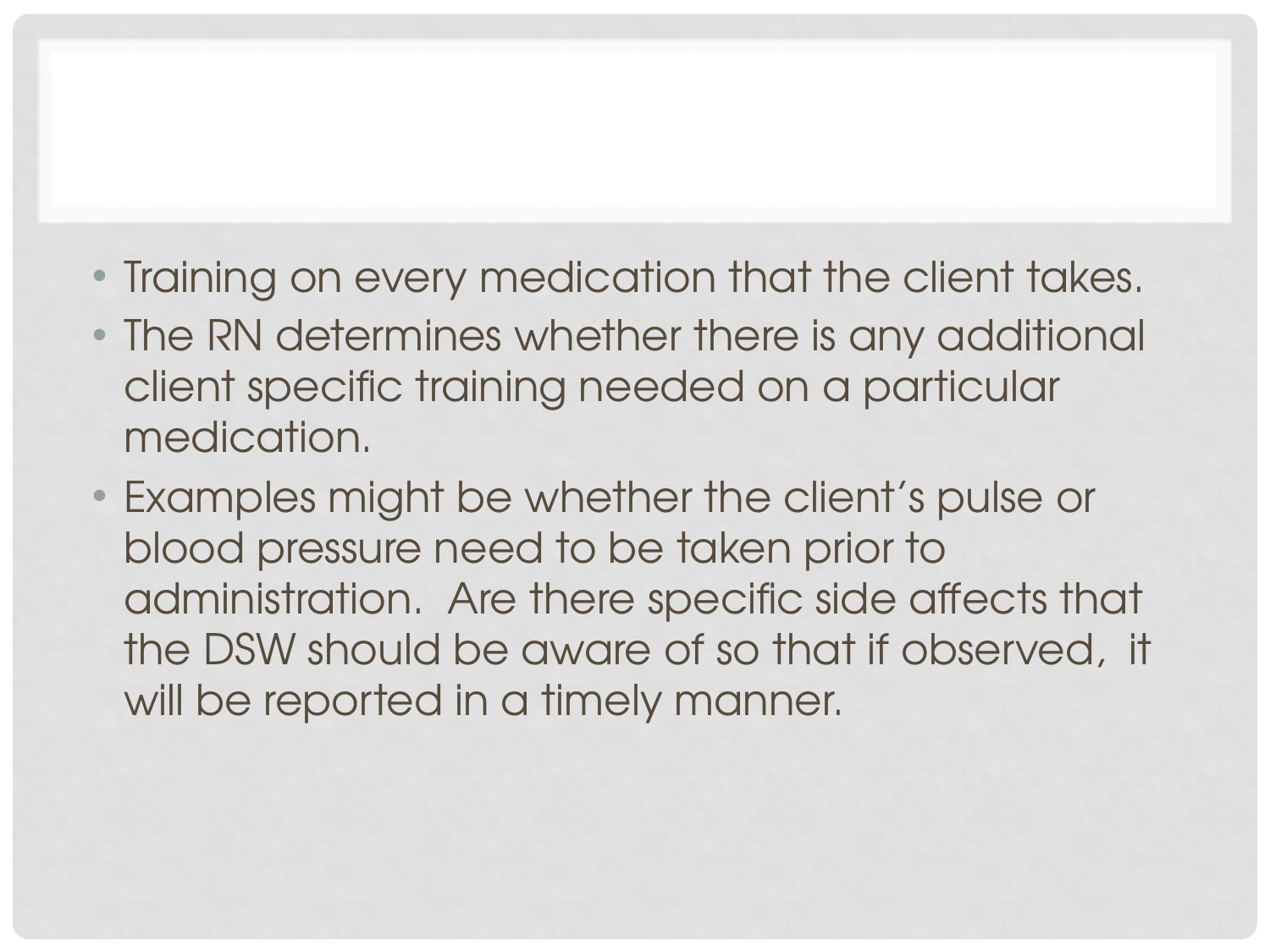

#
Training on every medication that the client takes.
The RN determines whether there is any additional client specific training needed on a particular medication.
Examples might be whether the client’s pulse or blood pressure need to be taken prior to administration.  Are there specific side affects that the DSW should be aware of so that if observed,  it will be reported in a timely manner.